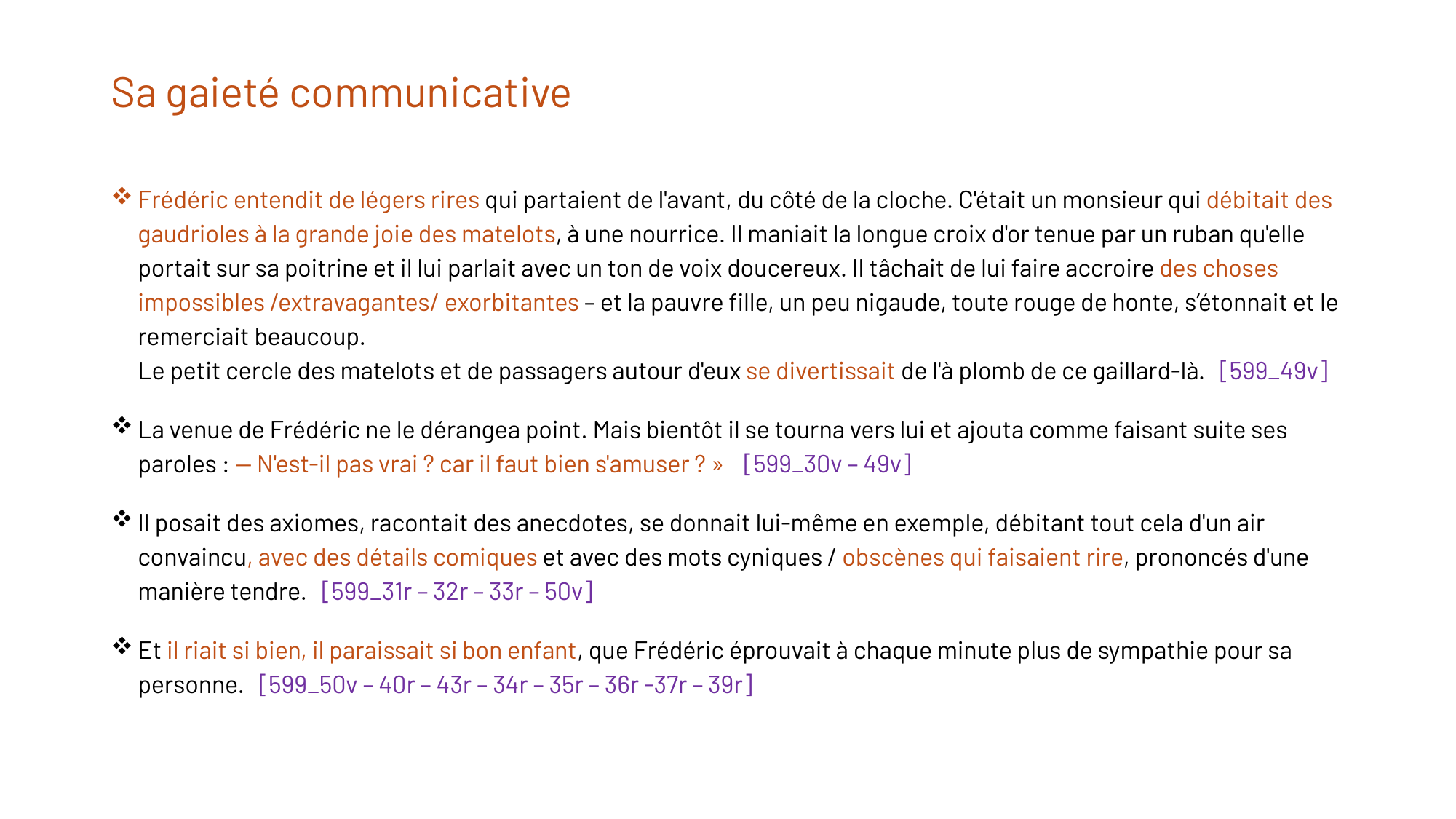

# Sa gaieté communicative
Frédéric entendit de légers rires qui partaient de l'avant, du côté de la cloche. C'était un monsieur qui débitait des gaudrioles à la grande joie des matelots, à une nourrice. Il maniait la longue croix d'or tenue par un ruban qu'elle portait sur sa poitrine et il lui parlait avec un ton de voix doucereux. Il tâchait de lui faire accroire des choses impossibles /extravagantes/ exorbitantes – et la pauvre fille, un peu nigaude, toute rouge de honte, s’étonnait et le remerciait beaucoup.
Le petit cercle des matelots et de passagers autour d'eux se divertissait de l'à plomb de ce gaillard-là.   [599_49v]
La venue de Frédéric ne le dérangea point. Mais bientôt il se tourna vers lui et ajouta comme faisant suite ses paroles : — N'est-il pas vrai ? car il faut bien s'amuser ? »    [599_30v – 49v]
Il posait des axiomes, racontait des anecdotes, se donnait lui-même en exemple, débitant tout cela d'un air convaincu, avec des détails comiques et avec des mots cyniques / obscènes qui faisaient rire, prononcés d'une manière tendre.   [599_31r – 32r – 33r – 50v]
Et il riait si bien, il paraissait si bon enfant, que Frédéric éprouvait à chaque minute plus de sympathie pour sa personne.   [599_50v – 40r – 43r – 34r – 35r – 36r -37r – 39r]